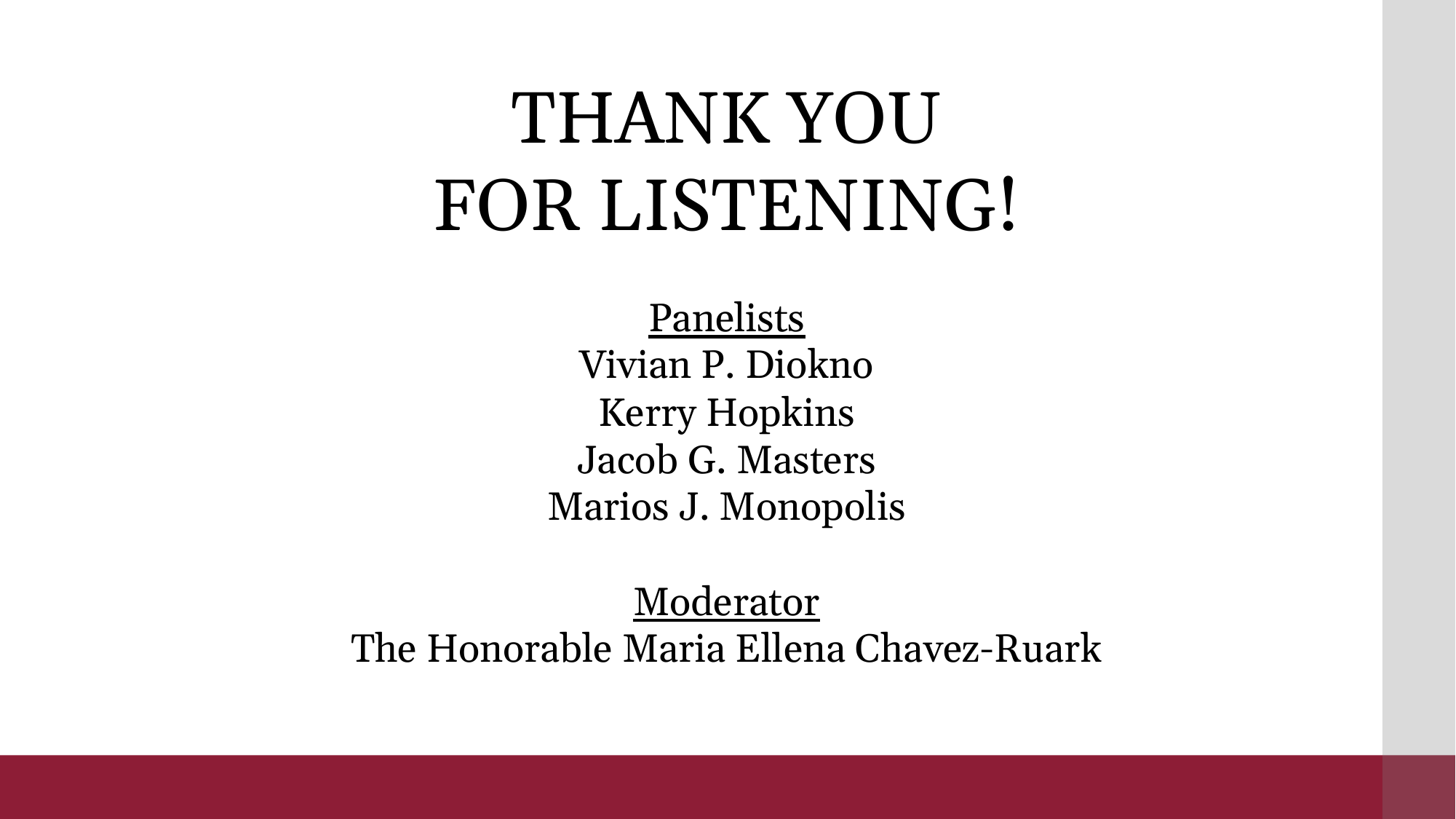

THANK YOU
FOR LISTENING!

Panelists
Vivian P. Diokno
Kerry Hopkins
Jacob G. Masters
Marios J. Monopolis

Moderator
The Honorable Maria Ellena Chavez-Ruark